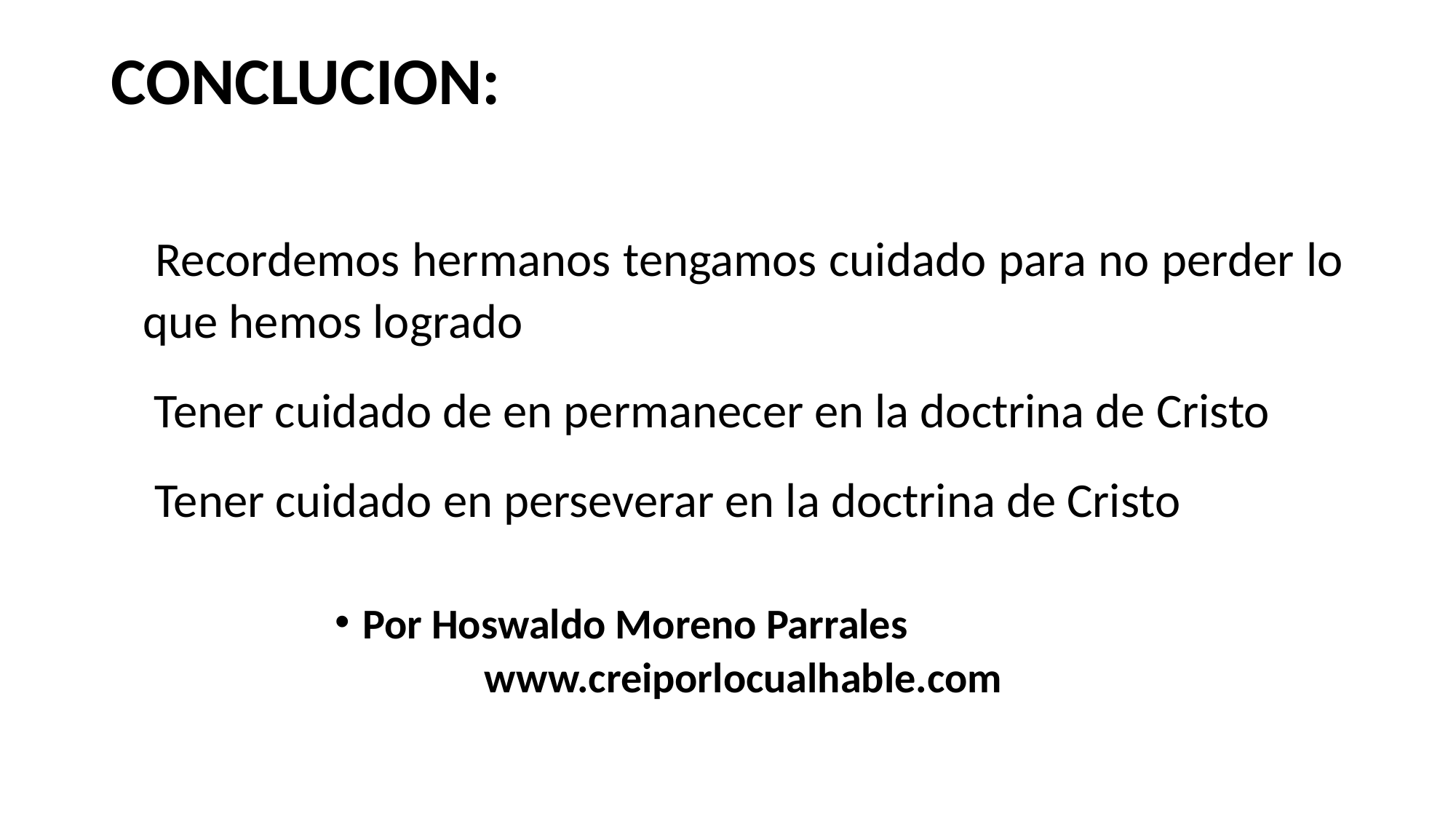

# CONCLUCION:
 Recordemos hermanos tengamos cuidado para no perder lo que hemos logrado
 Tener cuidado de en permanecer en la doctrina de Cristo
    Tener cuidado en perseverar en la doctrina de Cristo

Por Hoswaldo Moreno Parrales 	               www.creiporlocualhable.com